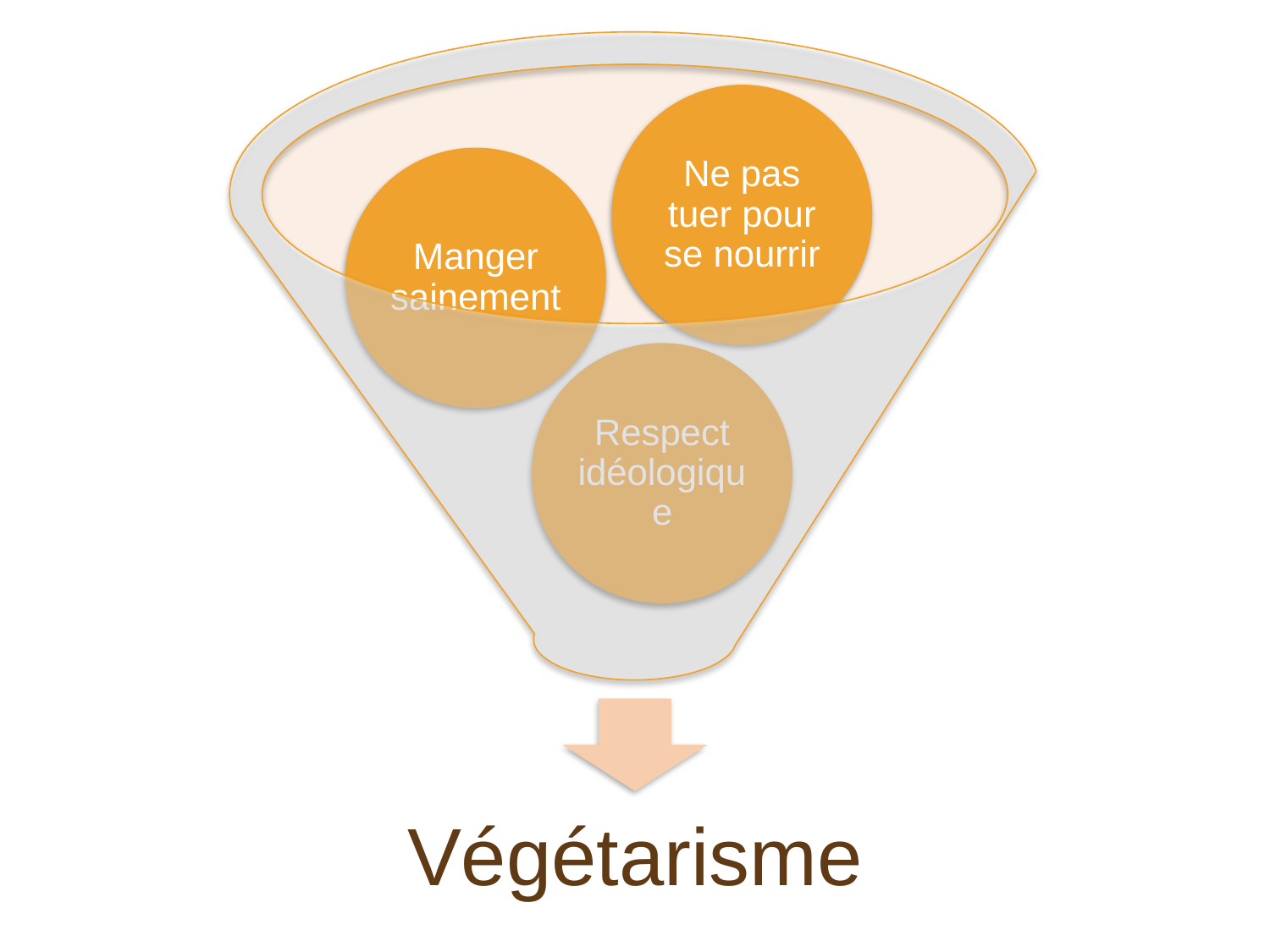

Végétarisme
Respect idéologique
Manger sainement
Ne pas tuer pour se nourrir